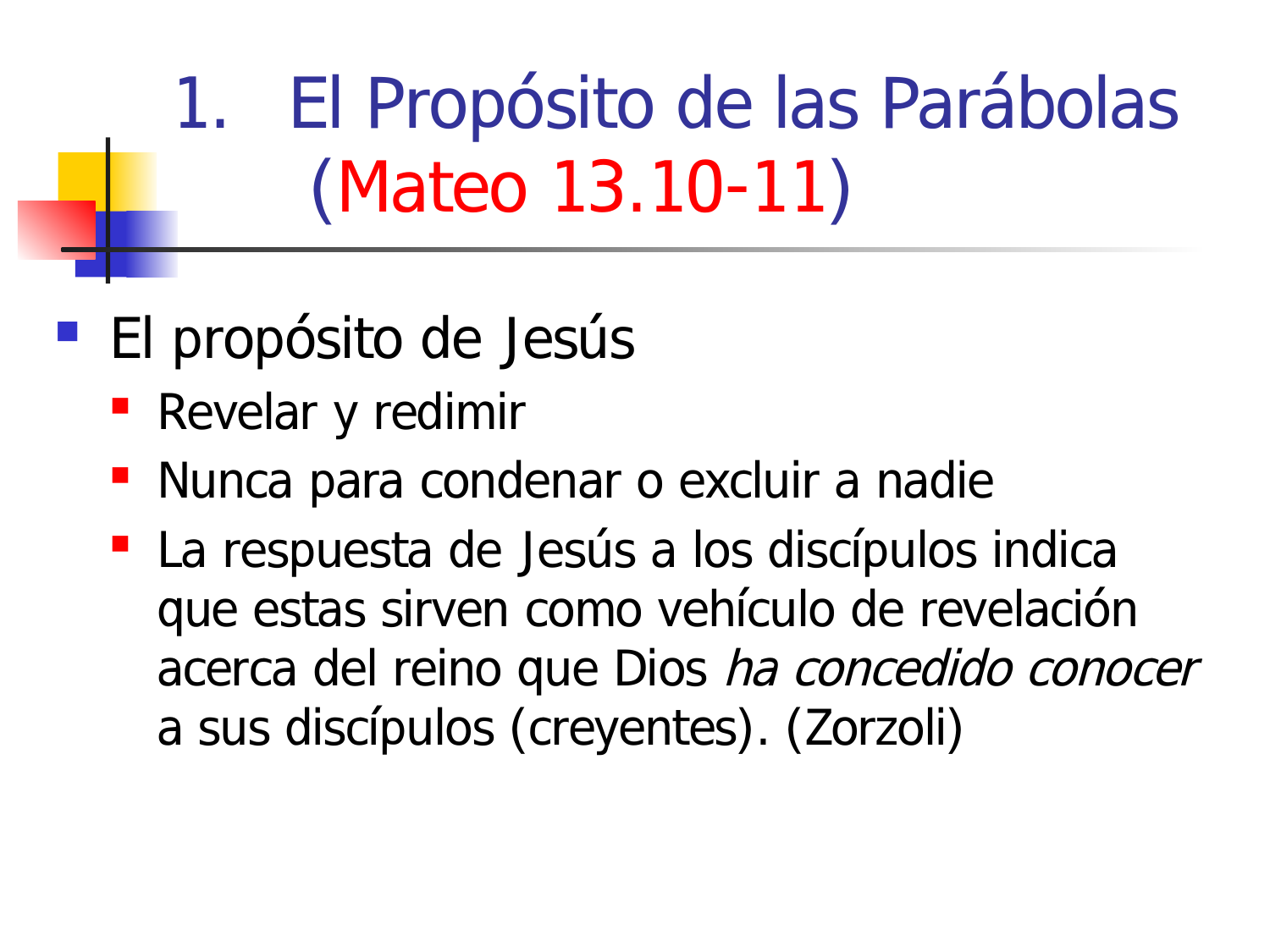

El Propósito de las Parábolas
 (Mateo 13.10-11)
El propósito de Jesús
Revelar y redimir
Nunca para condenar o excluir a nadie
La respuesta de Jesús a los discípulos indica que estas sirven como vehículo de revelación acerca del reino que Dios ha concedido conocer a sus discípulos (creyentes). (Zorzoli)